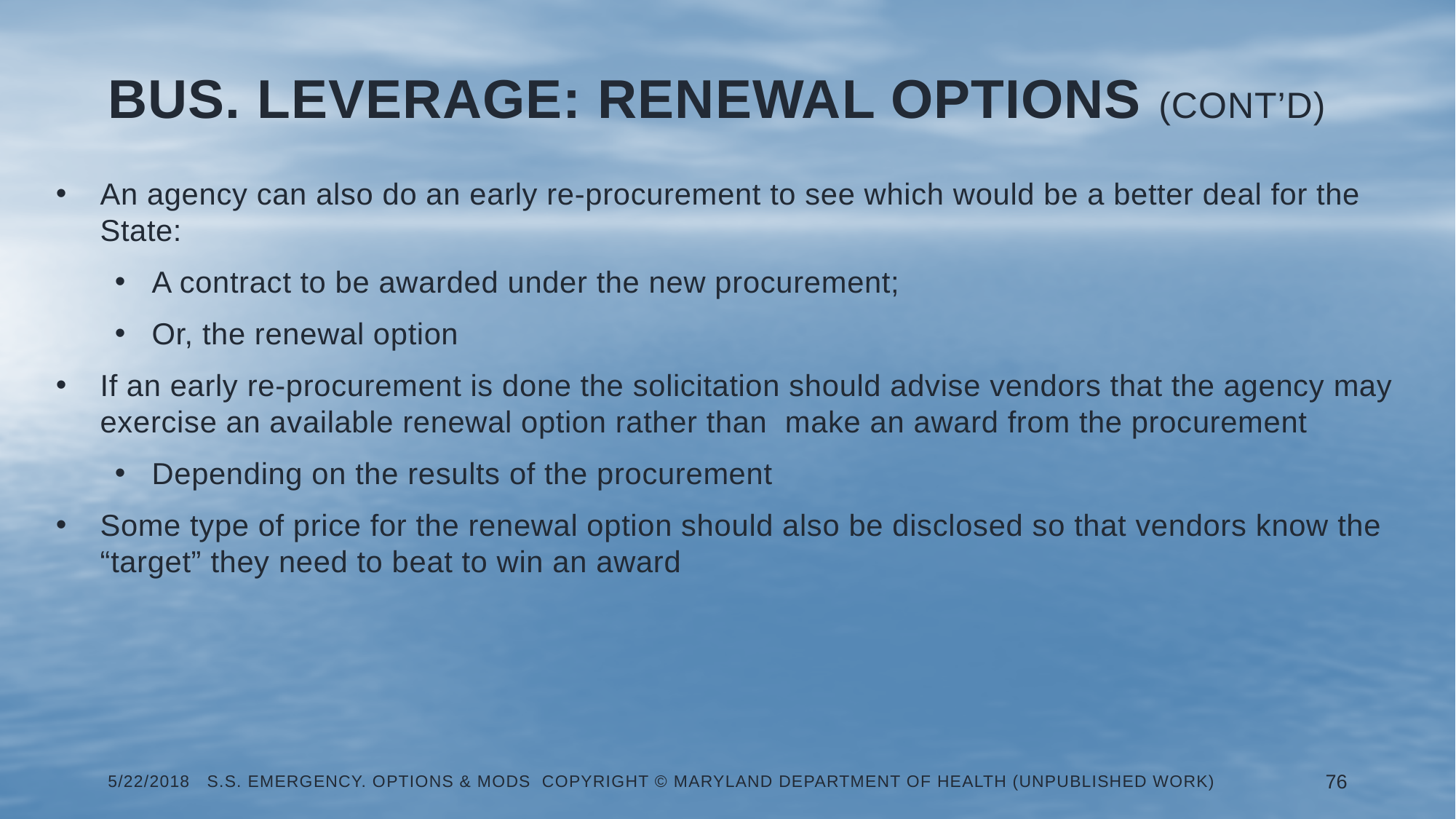

# Bus. Leverage: Renewal Options (Cont’d)
An agency can also do an early re-procurement to see which would be a better deal for the State:
A contract to be awarded under the new procurement;
Or, the renewal option
If an early re-procurement is done the solicitation should advise vendors that the agency may exercise an available renewal option rather than  make an award from the procurement
Depending on the results of the procurement
Some type of price for the renewal option should also be disclosed so that vendors know the “target” they need to beat to win an award
5/22/2018   S.S. Emergency. Options & Mods  Copyright © Maryland Department of Health (Unpublished Work)
76